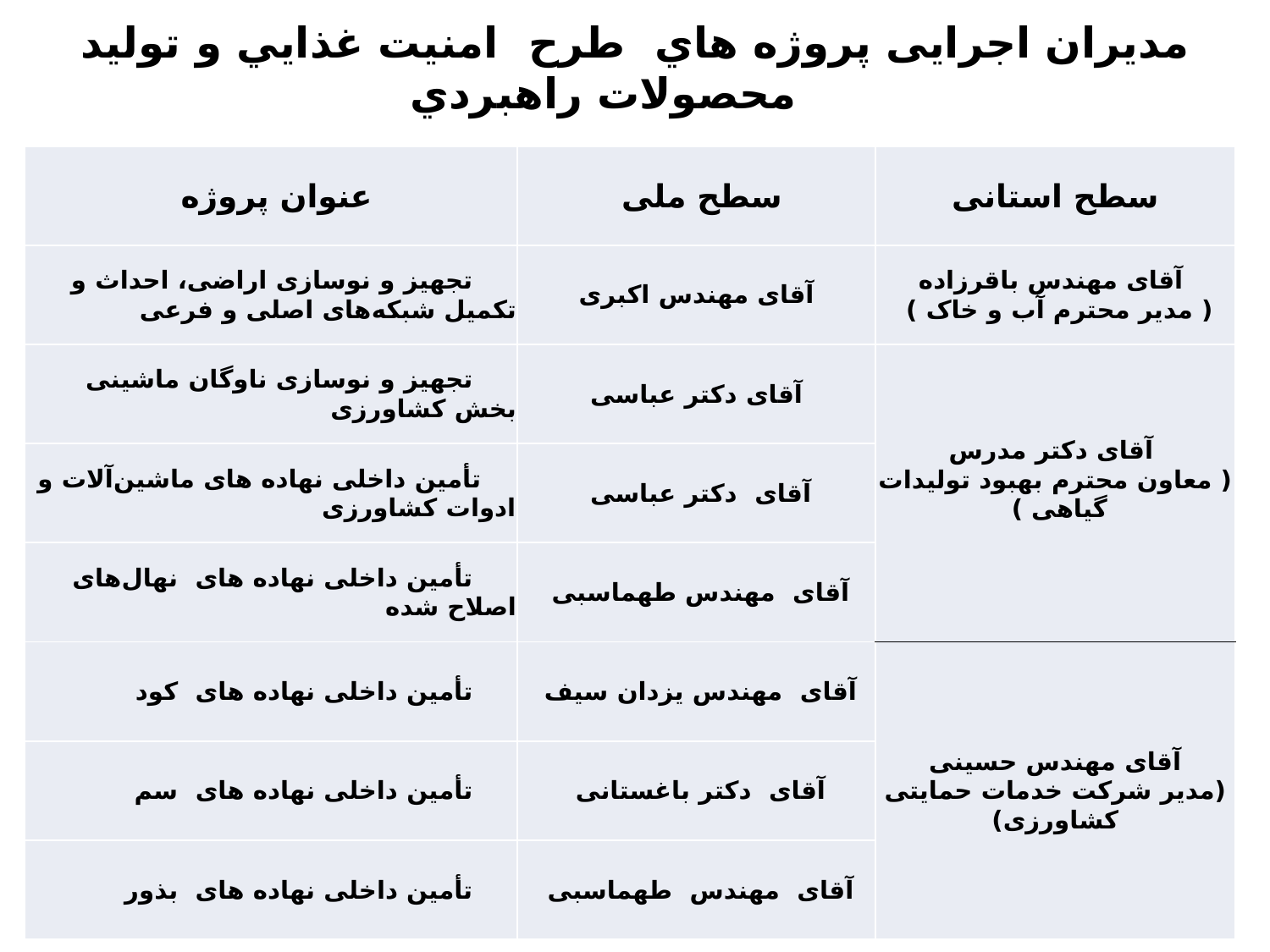

# مدیران اجرایی پروژه هاي  طرح  امنيت غذايي و توليد محصولات راهبردي
| عنوان پروژه | سطح ملی | سطح استانی |
| --- | --- | --- |
| تجهیز و نوسازی اراضی، احداث و تکمیل شبکه‌های اصلی و فرعی | آقای مهندس اکبری | آقای مهندس باقرزاده ( مدیر محترم آب و خاک ) |
| تجهیز و نوسازی ناوگان ماشینی بخش کشاورزی | آقای دکتر عباسی | آقای دکتر مدرس ( معاون محترم بهبود تولیدات گیاهی ) |
| تأمین داخلی نهاده های ماشین‌آلات و ادوات کشاورزی | آقای دکتر عباسی |  |
| تأمین داخلی نهاده های نهال‌های اصلاح شده | آقای مهندس طهماسبی |  |
| تأمین داخلی نهاده های کود | آقای مهندس یزدان سیف | آقای مهندس حسینی (مدیر شرکت خدمات حمایتی کشاورزی) |
| تأمین داخلی نهاده های سم | آقای دکتر باغستانی |  |
| تأمین داخلی نهاده های بذور | آقای مهندس طهماسبی |  |